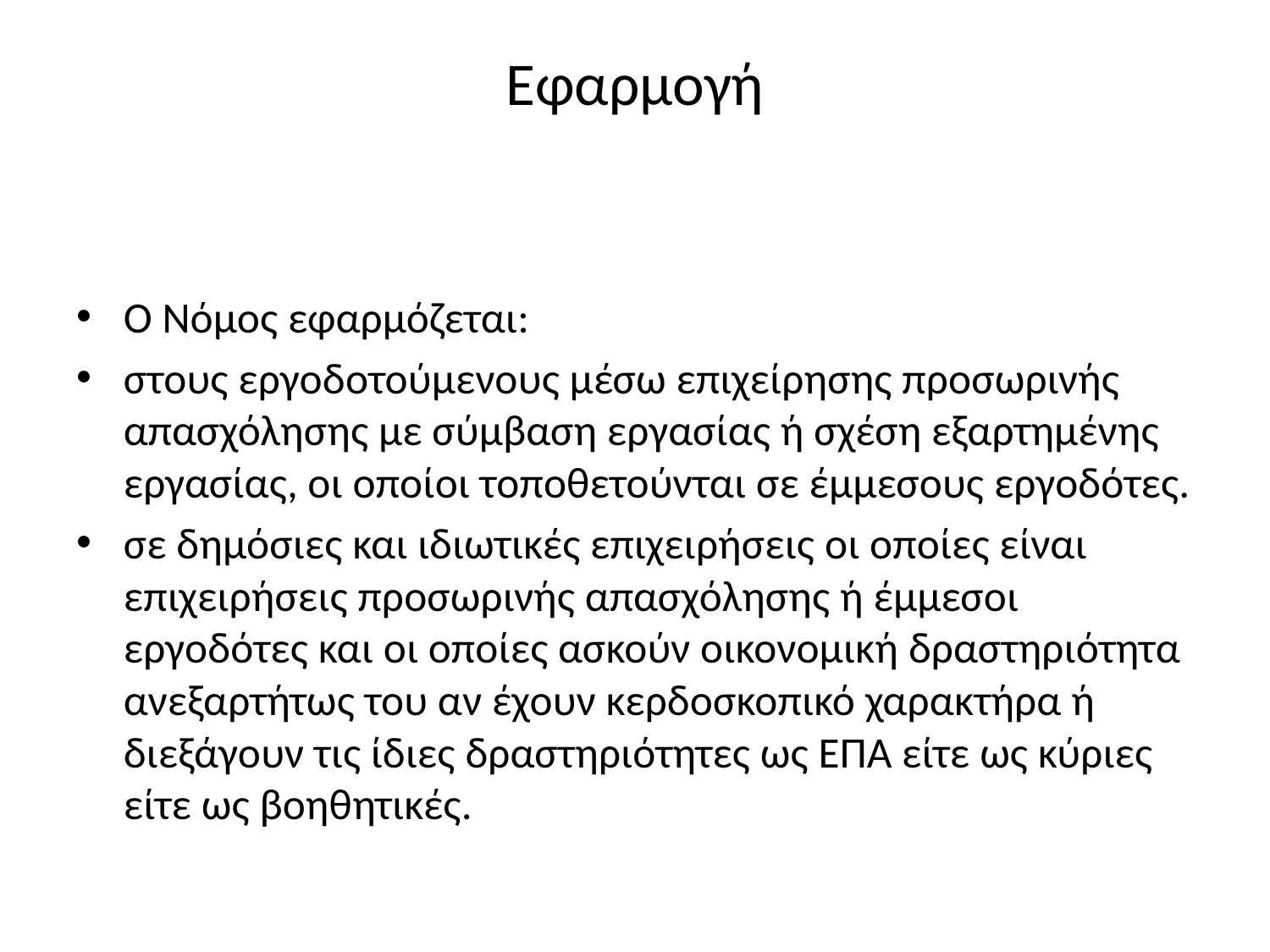

# Εφαρμογή

Ο Νόμος εφαρμόζεται:
στους εργοδοτούμενους μέσω επιχείρησης προσωρινής απασχόλησης με σύμβαση εργασίας ή σχέση εξαρτημένης εργασίας, οι οποίοι τοποθετούνται σε έμμεσους εργοδότες.
σε δημόσιες και ιδιωτικές επιχειρήσεις οι οποίες είναι επιχειρήσεις προσωρινής απασχόλησης ή έμμεσοι εργοδότες και οι οποίες ασκούν οικονομική δραστηριότητα ανεξαρτήτως του αν έχουν κερδοσκοπικό χαρακτήρα ή διεξάγουν τις ίδιες δραστηριότητες ως ΕΠΑ είτε ως κύριες είτε ως βοηθητικές.